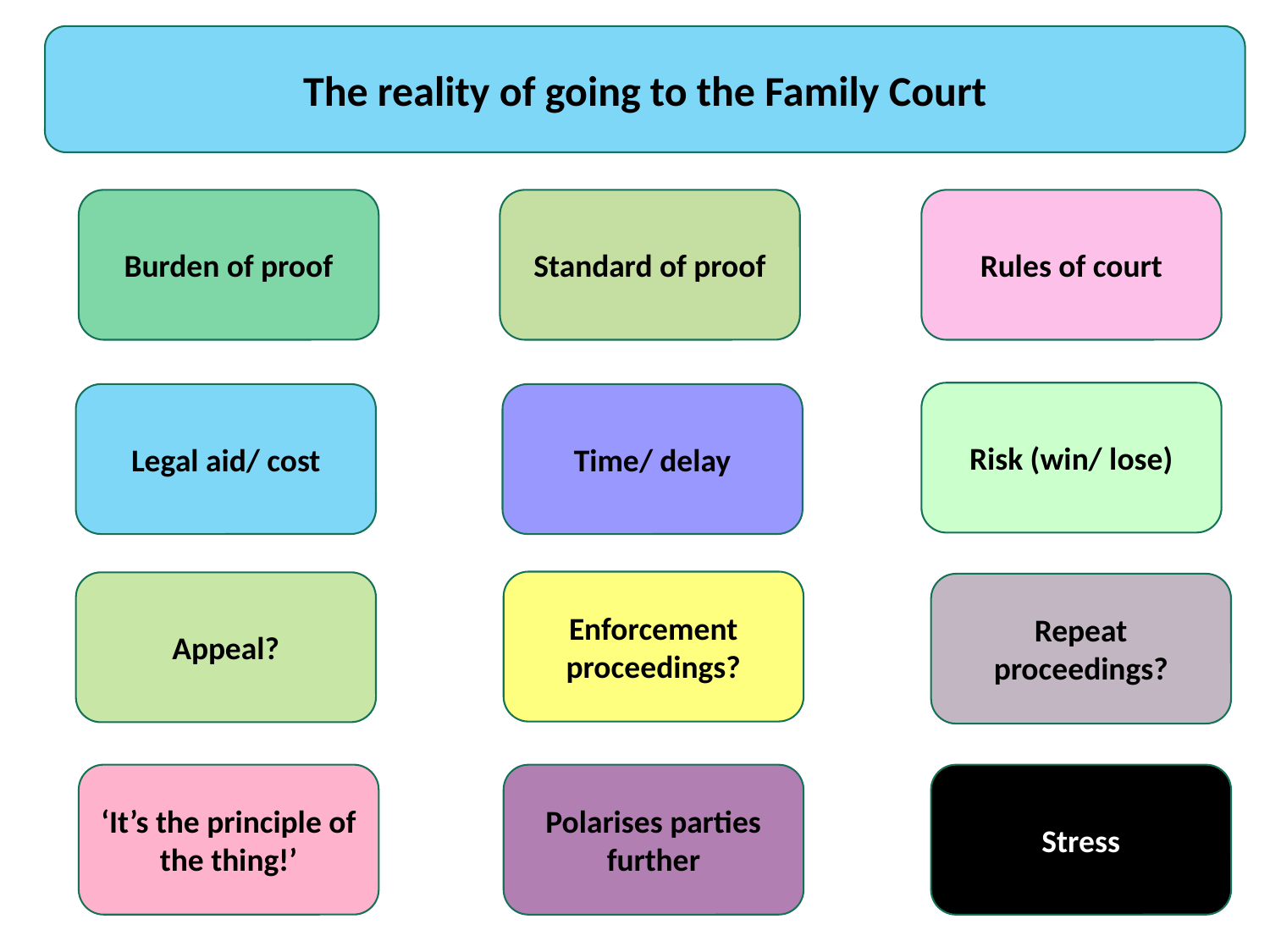

The reality of going to the Family Court
Burden of proof
Standard of proof
Rules of court
Risk (win/ lose)
Legal aid/ cost
Time/ delay
Enforcement proceedings?
Appeal?
Repeat proceedings?
‘It’s the principle of the thing!’
Polarises parties further
Stress